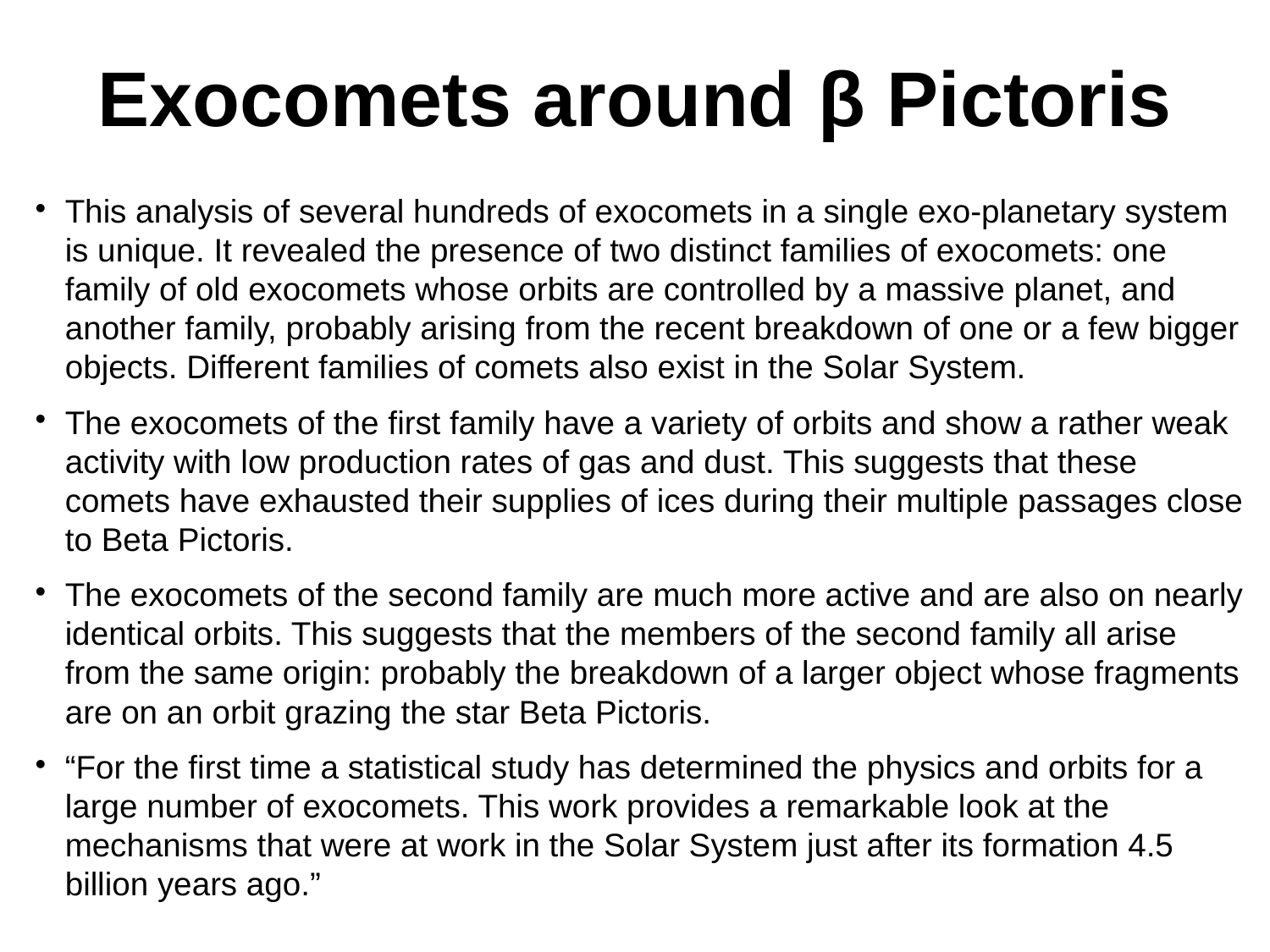

Exocomets around β Pictoris
This analysis of several hundreds of exocomets in a single exo-planetary system is unique. It revealed the presence of two distinct families of exocomets: one family of old exocomets whose orbits are controlled by a massive planet, and another family, probably arising from the recent breakdown of one or a few bigger objects. Different families of comets also exist in the Solar System.
The exocomets of the first family have a variety of orbits and show a rather weak activity with low production rates of gas and dust. This suggests that these comets have exhausted their supplies of ices during their multiple passages close to Beta Pictoris.
The exocomets of the second family are much more active and are also on nearly identical orbits. This suggests that the members of the second family all arise from the same origin: probably the breakdown of a larger object whose fragments are on an orbit grazing the star Beta Pictoris.
“For the first time a statistical study has determined the physics and orbits for a large number of exocomets. This work provides a remarkable look at the mechanisms that were at work in the Solar System just after its formation 4.5 billion years ago.”